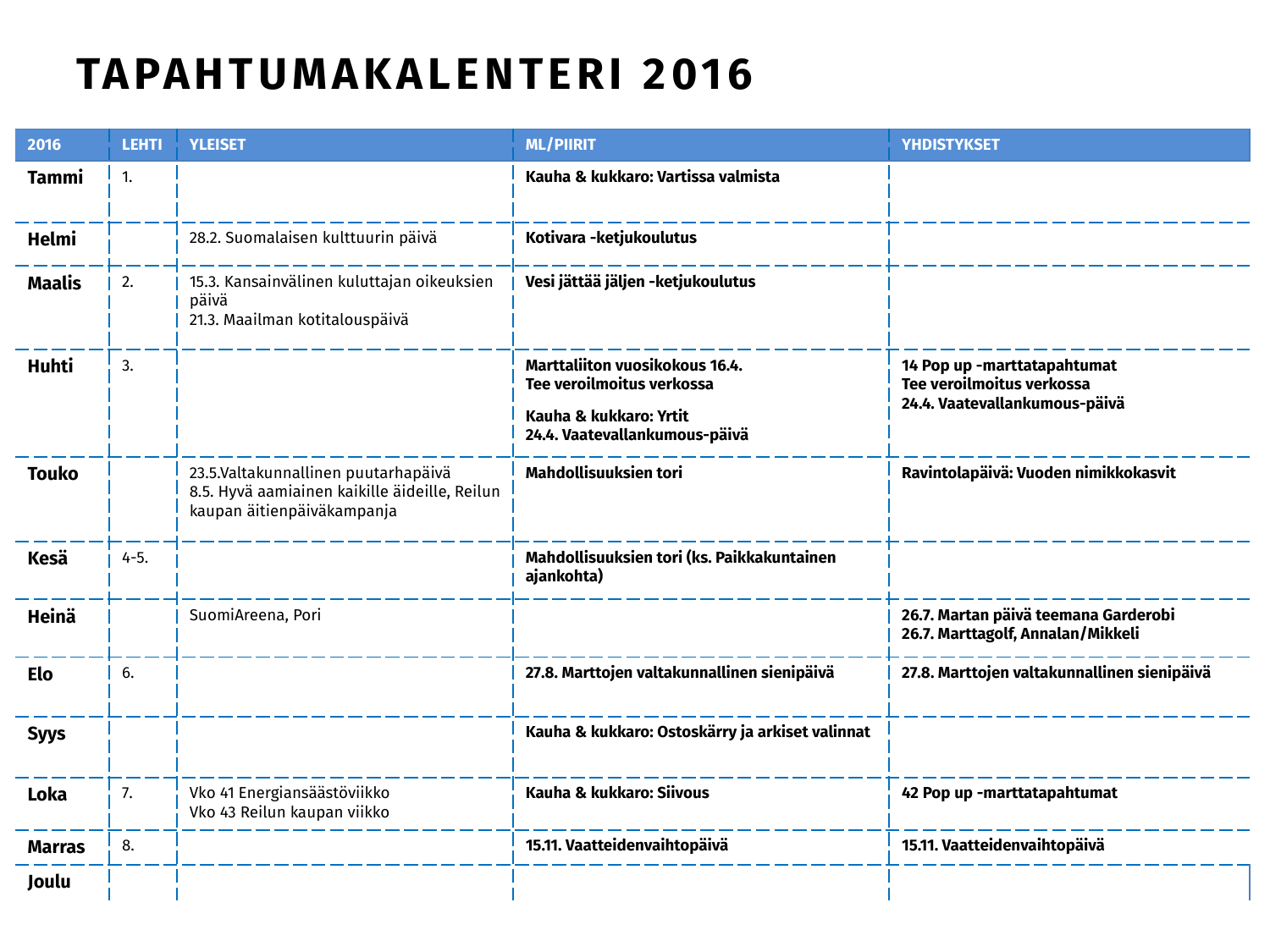

# Tapahtumakalenteri 2016
| 2016 | LEHTI | YLEISET | ML/PIIRIT | YHDISTYKSET |
| --- | --- | --- | --- | --- |
| Tammi | 1. |  | Kauha & kukkaro: Vartissa valmista |  |
| Helmi |  | 28.2. Suomalaisen kulttuurin päivä | Kotivara -ketjukoulutus |  |
| Maalis | 2. | 15.3. Kansainvälinen kuluttajan oikeuksien päivä 21.3. Maailman kotitalouspäivä | Vesi jättää jäljen -ketjukoulutus |  |
| Huhti | 3. |  | Marttaliiton vuosikokous 16.4. Tee veroilmoitus verkossa | 14 Pop up -marttatapahtumat Tee veroilmoitus verkossa 24.4. Vaatevallankumous-päivä |
|  |  |  | Kauha & kukkaro: Yrtit 24.4. Vaatevallankumous-päivä |  |
| Touko |  | 23.5.Valtakunnallinen puutarhapäivä 8.5. Hyvä aamiainen kaikille äideille, Reilun kaupan äitienpäiväkampanja | Mahdollisuuksien tori | Ravintolapäivä: Vuoden nimikkokasvit |
| Kesä | 4-5. |  | Mahdollisuuksien tori (ks. Paikkakuntainen ajankohta) |  |
| Heinä |  | SuomiAreena, Pori |  | 26.7. Martan päivä teemana Garderobi 26.7. Marttagolf, Annalan/Mikkeli |
| Elo | 6. |  | 27.8. Marttojen valtakunnallinen sienipäivä | 27.8. Marttojen valtakunnallinen sienipäivä |
| Syys |  |  | Kauha & kukkaro: Ostoskärry ja arkiset valinnat |  |
| Loka | 7. | Vko 41 Energiansäästöviikko Vko 43 Reilun kaupan viikko | Kauha & kukkaro: Siivous | 42 Pop up -marttatapahtumat |
| Marras | 8. |  | 15.11. Vaatteidenvaihtopäivä | 15.11. Vaatteidenvaihtopäivä |
| Joulu |  |  |  |  |